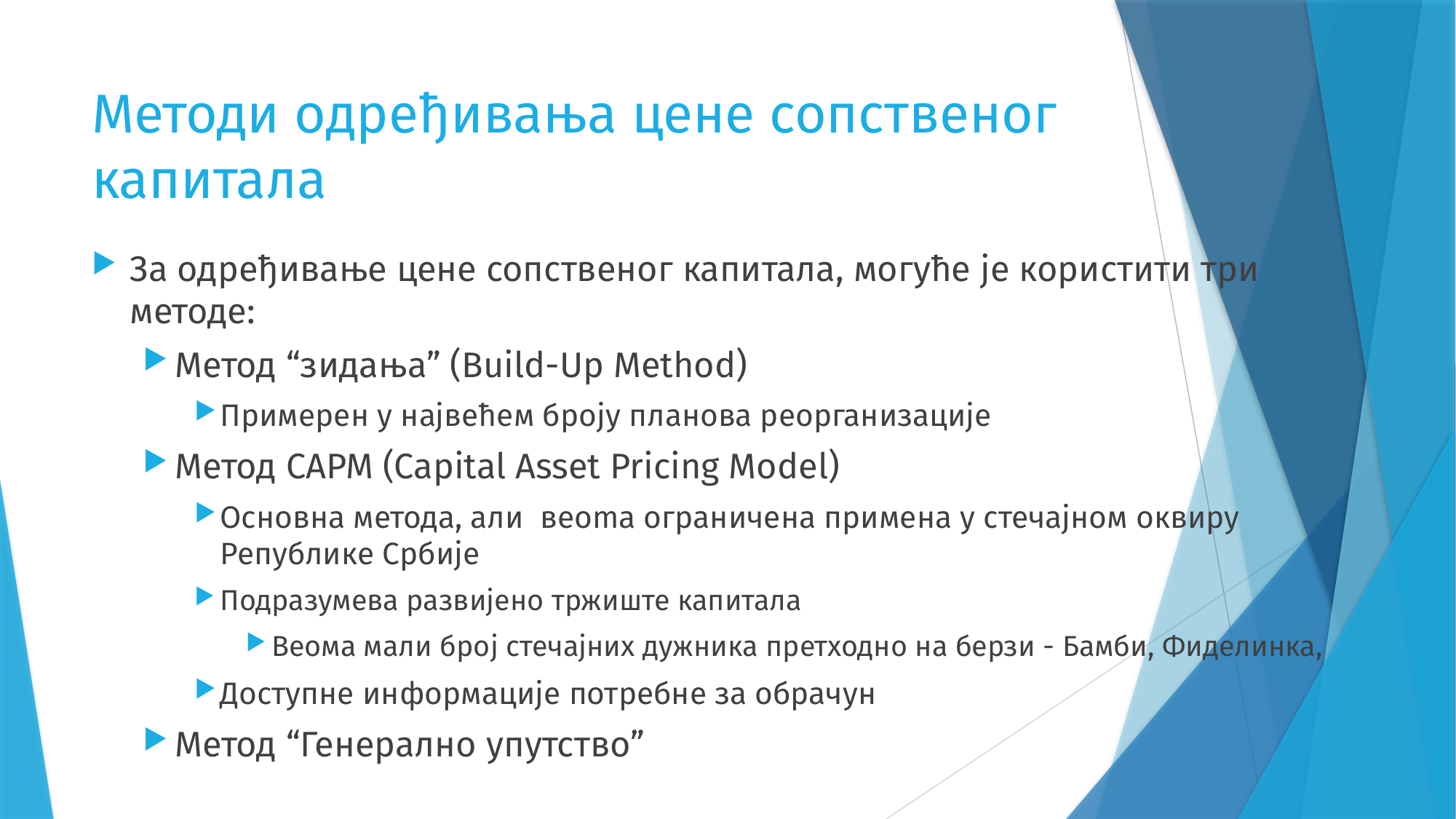

# Методи одређивања цене сопственог капитала
За одређивање цене сопственог капитала, могуће је користити три методе:
Метод “зидања” (Build-Up Method)
Примерен у највећем броју планова реорганизације
Метод CAPM (Capital Asset Pricing Model)
Основна метода, али  веoma oграничена примена у стечајном оквиру Републике Србије
Подразумева развијено тржиште капитала
Веома мали број стечајних дужника претходно на берзи - Бамби, Фиделинка,
Доступне информације потребне за обрачун
Метод “Генерално упутство”